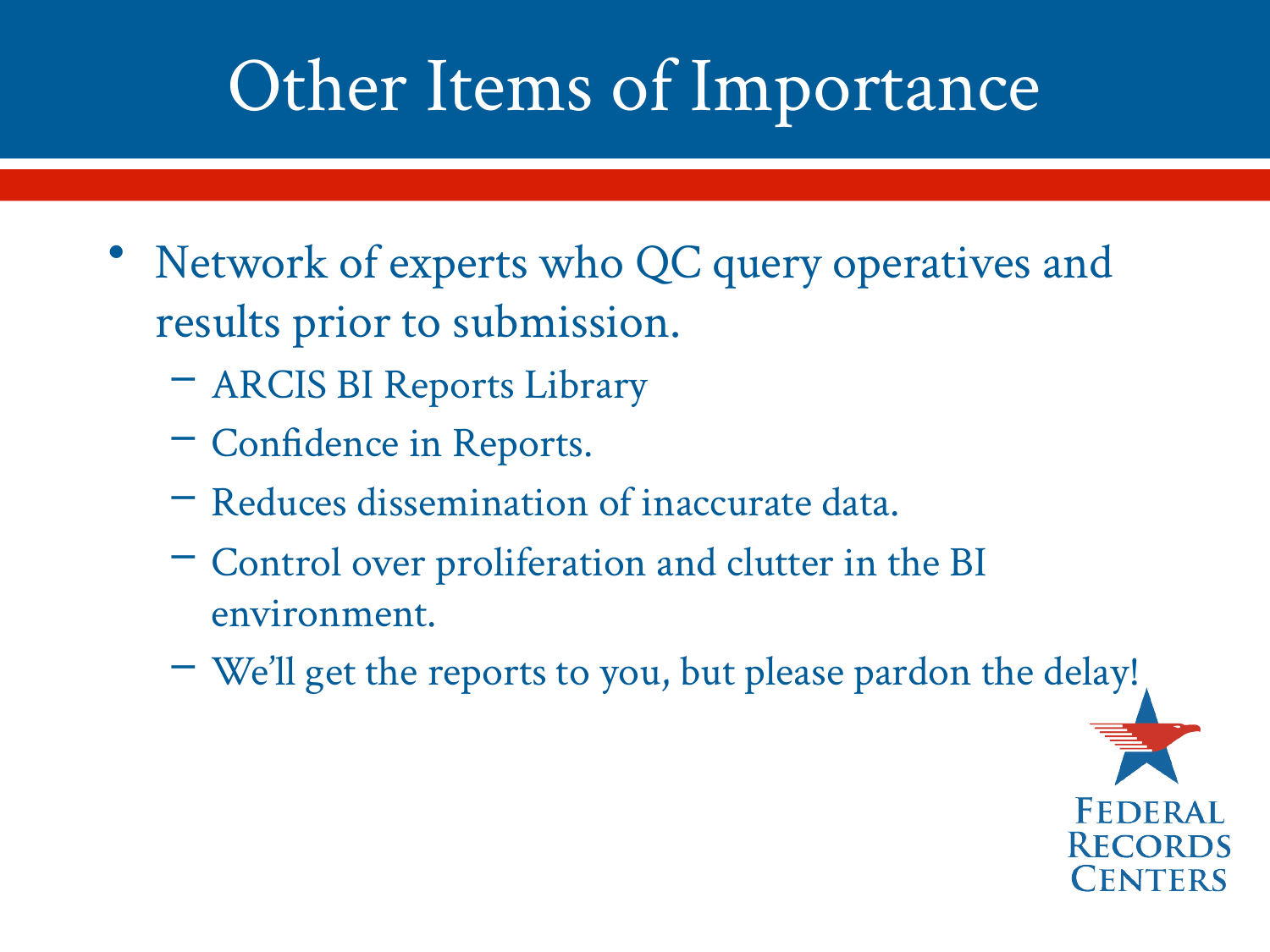

# Other Items of Importance
Network of experts who QC query operatives and results prior to submission.
ARCIS BI Reports Library
Confidence in Reports.
Reduces dissemination of inaccurate data.
Control over proliferation and clutter in the BI environment.
We’ll get the reports to you, but please pardon the delay!